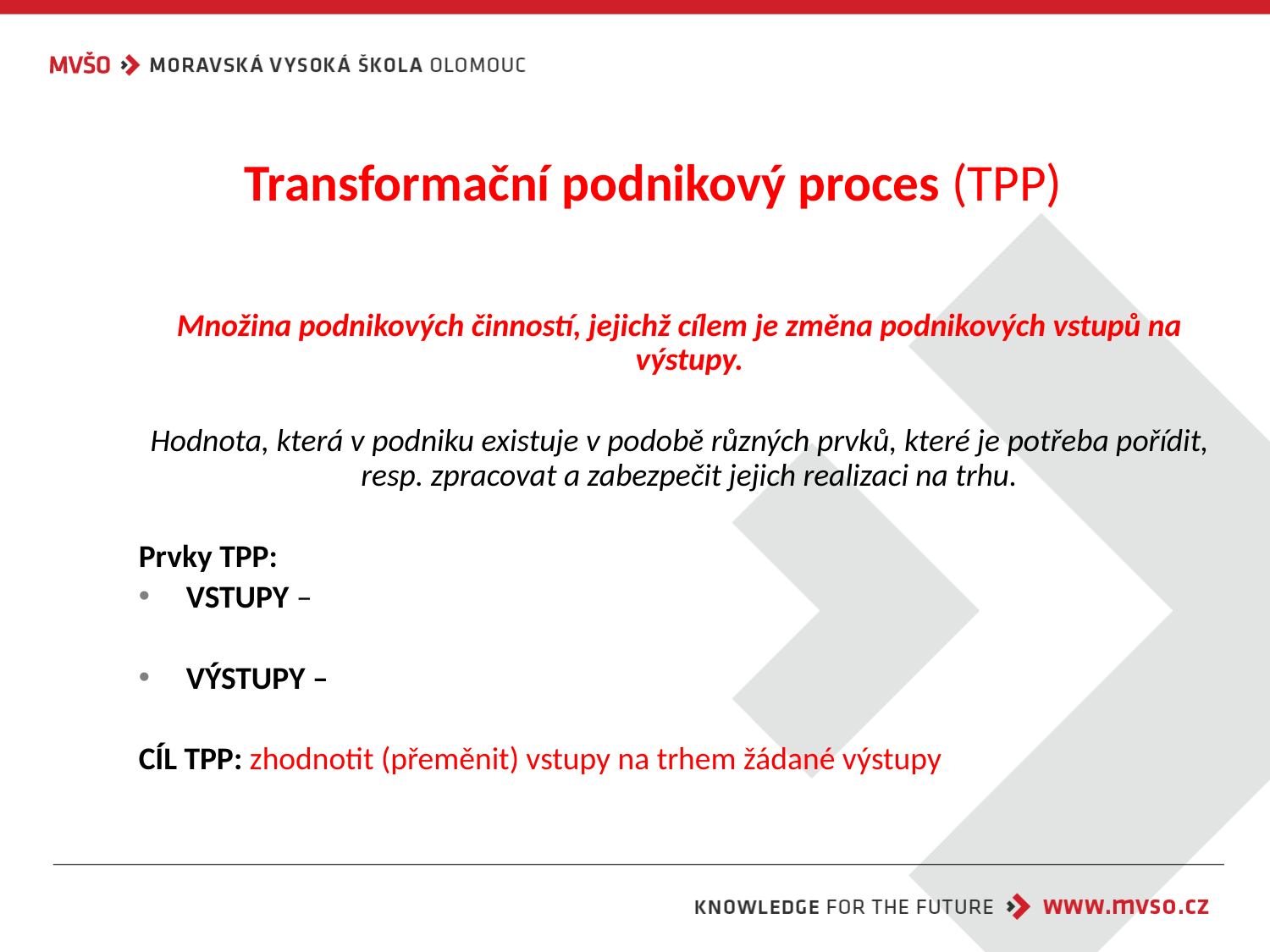

# Transformační podnikový proces (TPP)

Množina podnikových činností, jejichž cílem je změna podnikových vstupů na výstupy.

Hodnota, která v podniku existuje v podobě různých prvků, které je potřeba pořídit, resp. zpracovat a zabezpečit jejich realizaci na trhu.

Prvky TPP:
VSTUPY –

VÝSTUPY –

CÍL TPP: zhodnotit (přeměnit) vstupy na trhem žádané výstupy